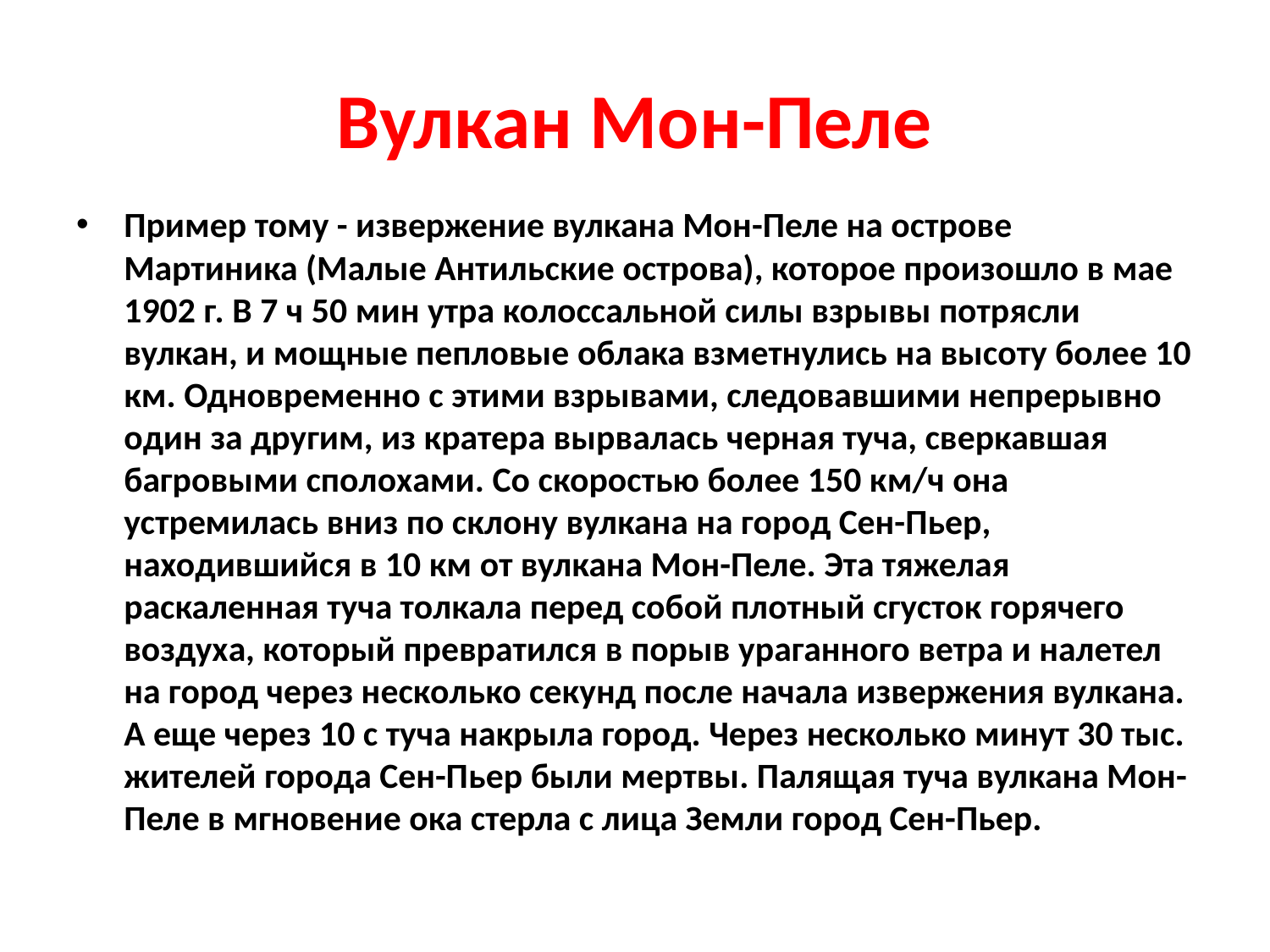

# Вулкан Мон-Пеле
Пример тому - извержение вулкана Мон-Пеле на острове Мартиника (Малые Антильские острова), которое произошло в мае 1902 г. В 7 ч 50 мин утра колоссальной силы взрывы потрясли вулкан, и мощные пепловые облака взметнулись на высоту более 10 км. Одновременно с этими взрывами, следовавшими непрерывно один за другим, из кратера вырвалась черная туча, сверкавшая багровыми сполохами. Со скоростью более 150 км/ч она устремилась вниз по склону вулкана на город Сен-Пьер, находившийся в 10 км от вулкана Мон-Пеле. Эта тяжелая раскаленная туча толкала перед собой плотный сгусток горячего воздуха, который превратился в порыв ураганного ветра и налетел на город через несколько секунд после начала извержения вулкана. А еще через 10 с туча накрыла город. Через несколько минут 30 тыс. жителей города Сен-Пьер были мертвы. Палящая туча вулкана Мон-Пеле в мгновение ока стерла с лица Земли город Сен-Пьер.